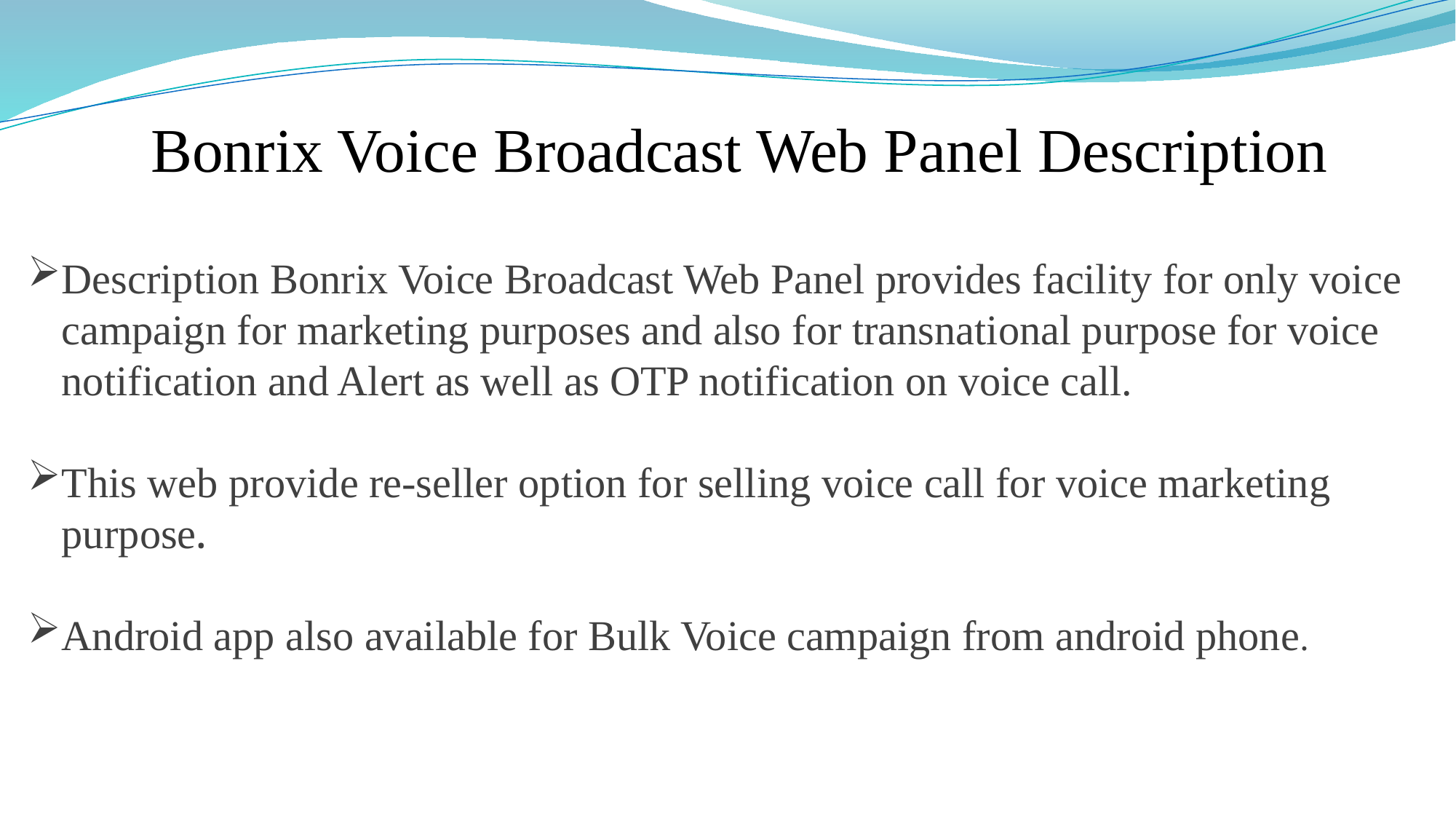

Bonrix Voice Broadcast Web Panel Description

Description Bonrix Voice Broadcast Web Panel provides facility for only voice campaign for marketing purposes and also for transnational purpose for voice notification and Alert as well as OTP notification on voice call.

This web provide re-seller option for selling voice call for voice marketing purpose.

Android app also available for Bulk Voice campaign from android phone.